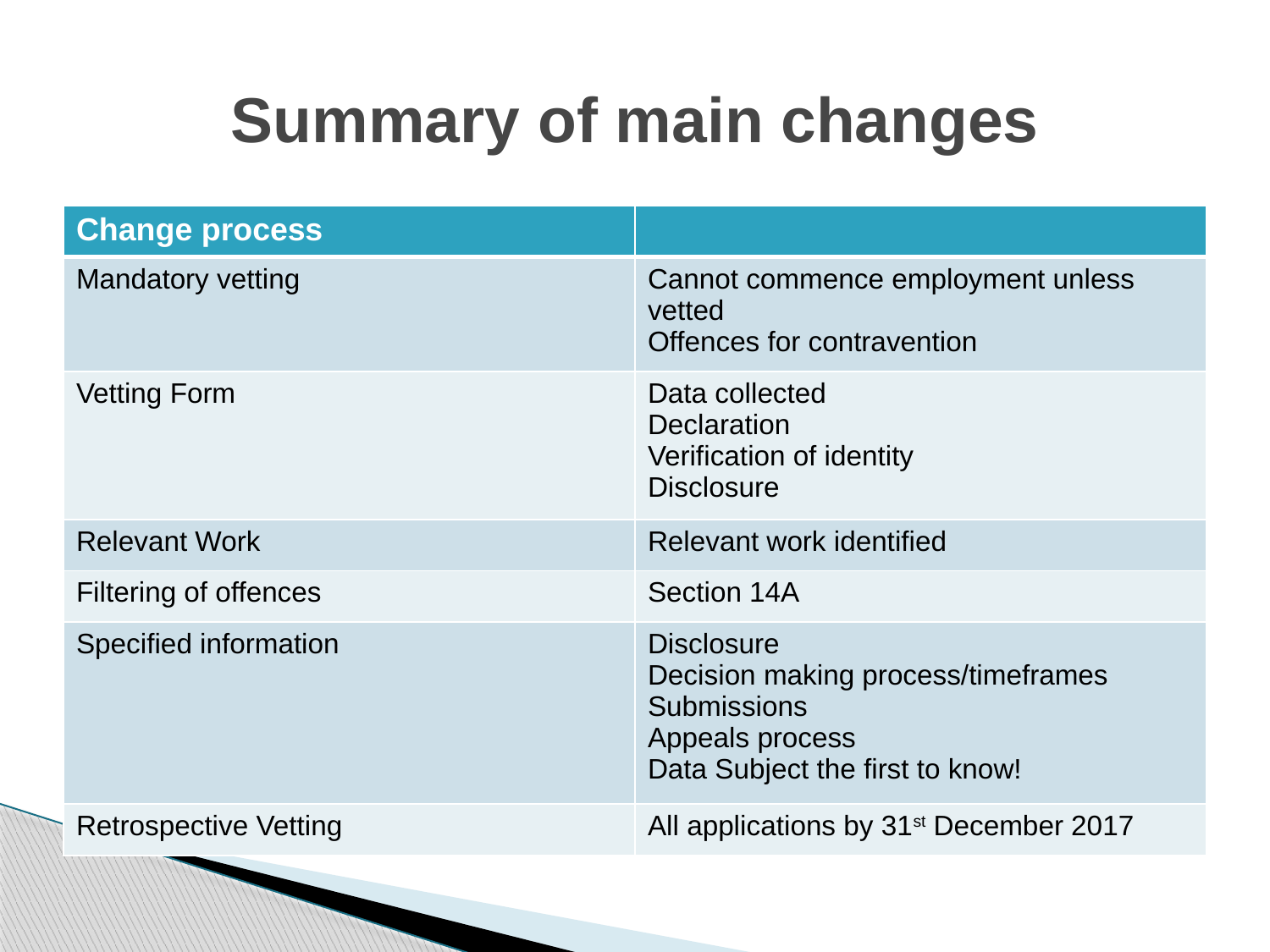

# Summary of main changes
| Change process |  |
| --- | --- |
| Mandatory vetting | Cannot commence employment unless vetted Offences for contravention |
| Vetting Form | Data collected Declaration Verification of identity Disclosure |
| Relevant Work | Relevant work identified |
| Filtering of offences | Section 14A |
| Specified information | Disclosure Decision making process/timeframes Submissions Appeals process Data Subject the first to know! |
| Retrospective Vetting | All applications by 31st December 2017 |